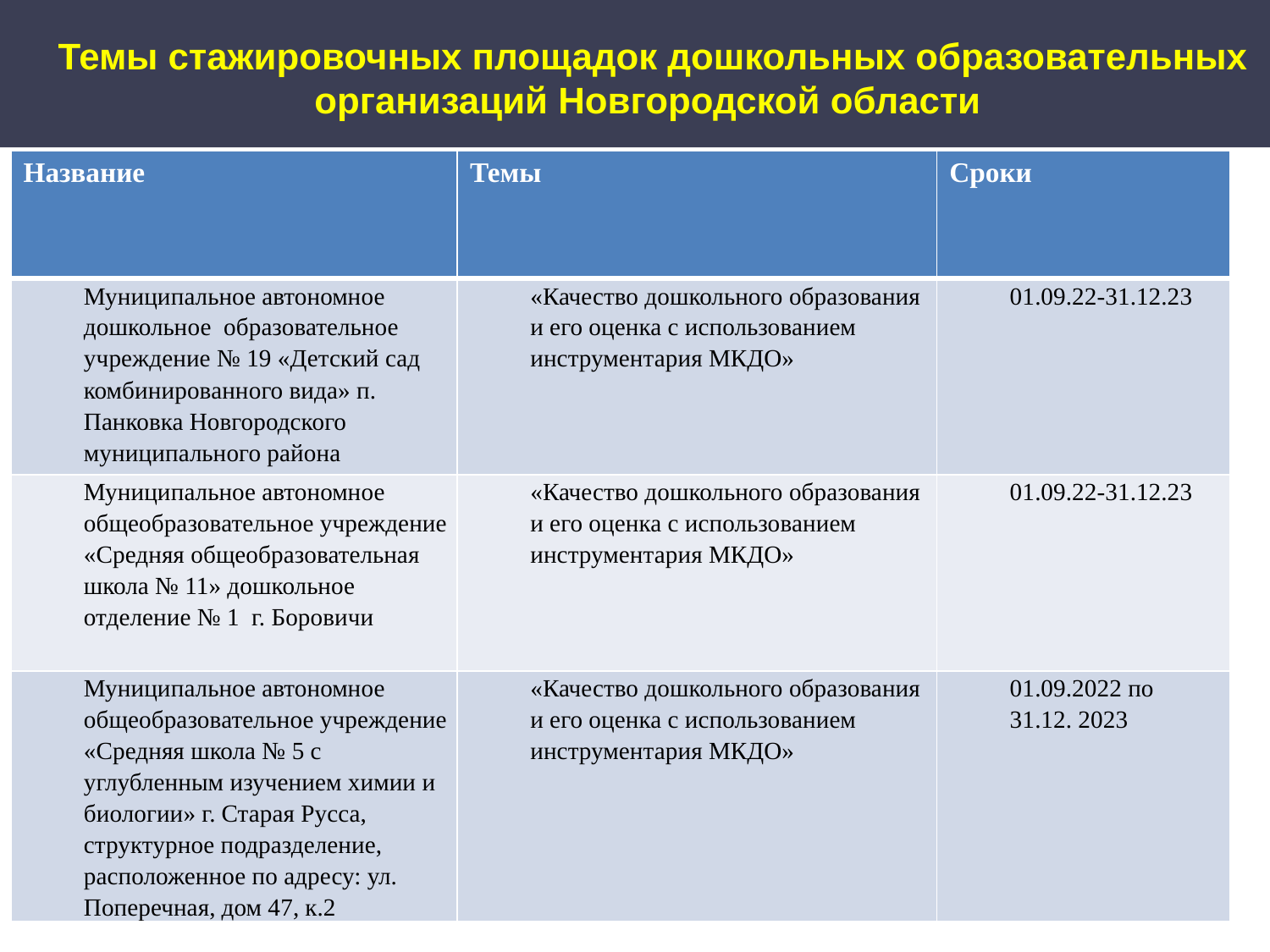

# Темы стажировочных площадок дошкольных образовательных организаций Новгородской области
| Название | Темы | Сроки |
| --- | --- | --- |
| Муниципальное автономное дошкольное образовательное учреждение № 19 «Детский сад комбинированного вида» п. Панковка Новгородского муниципального района | «Качество дошкольного образования и его оценка с использованием инструментария МКДО» | 01.09.22-31.12.23 |
| Муниципальное автономное общеобразовательное учреждение «Средняя общеобразовательная школа № 11» дошкольное отделение № 1 г. Боровичи | «Качество дошкольного образования и его оценка с использованием инструментария МКДО» | 01.09.22-31.12.23 |
| Муниципальное автономное общеобразовательное учреждение «Средняя школа № 5 с углубленным изучением химии и биологии» г. Старая Русса, структурное подразделение, расположенное по адресу: ул. Поперечная, дом 47, к.2 | «Качество дошкольного образования и его оценка с использованием инструментария МКДО» | 01.09.2022 по 31.12. 2023 |